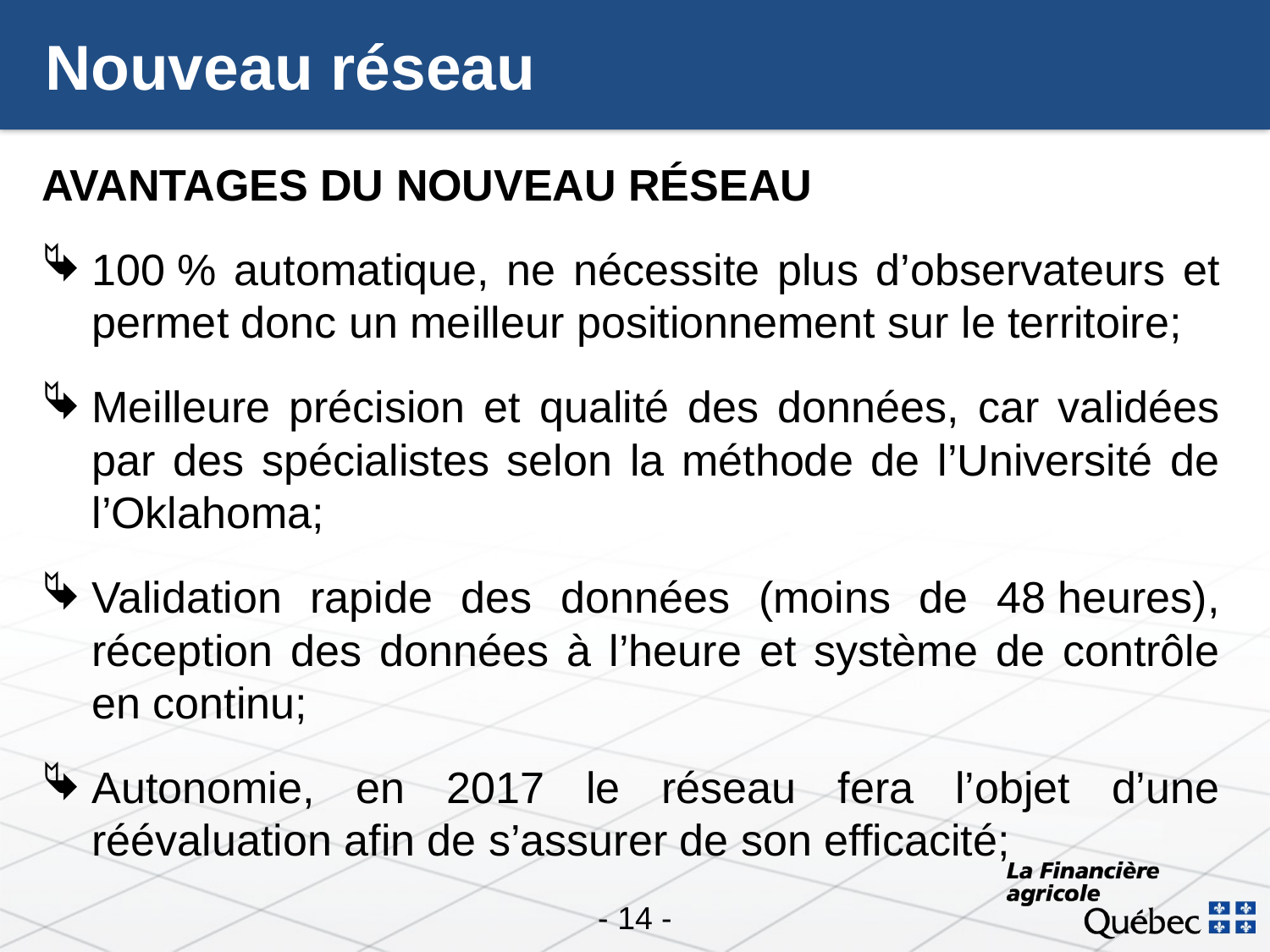

# Nouveau réseau
AVANTAGES DU NOUVEAU RÉSEAU
100 % automatique, ne nécessite plus d’observateurs et permet donc un meilleur positionnement sur le territoire;
Meilleure précision et qualité des données, car validées par des spécialistes selon la méthode de l’Université de l’Oklahoma;
Validation rapide des données (moins de 48 heures), réception des données à l’heure et système de contrôle en continu;
Autonomie, en 2017 le réseau fera l’objet d’une réévaluation afin de s’assurer de son efficacité;